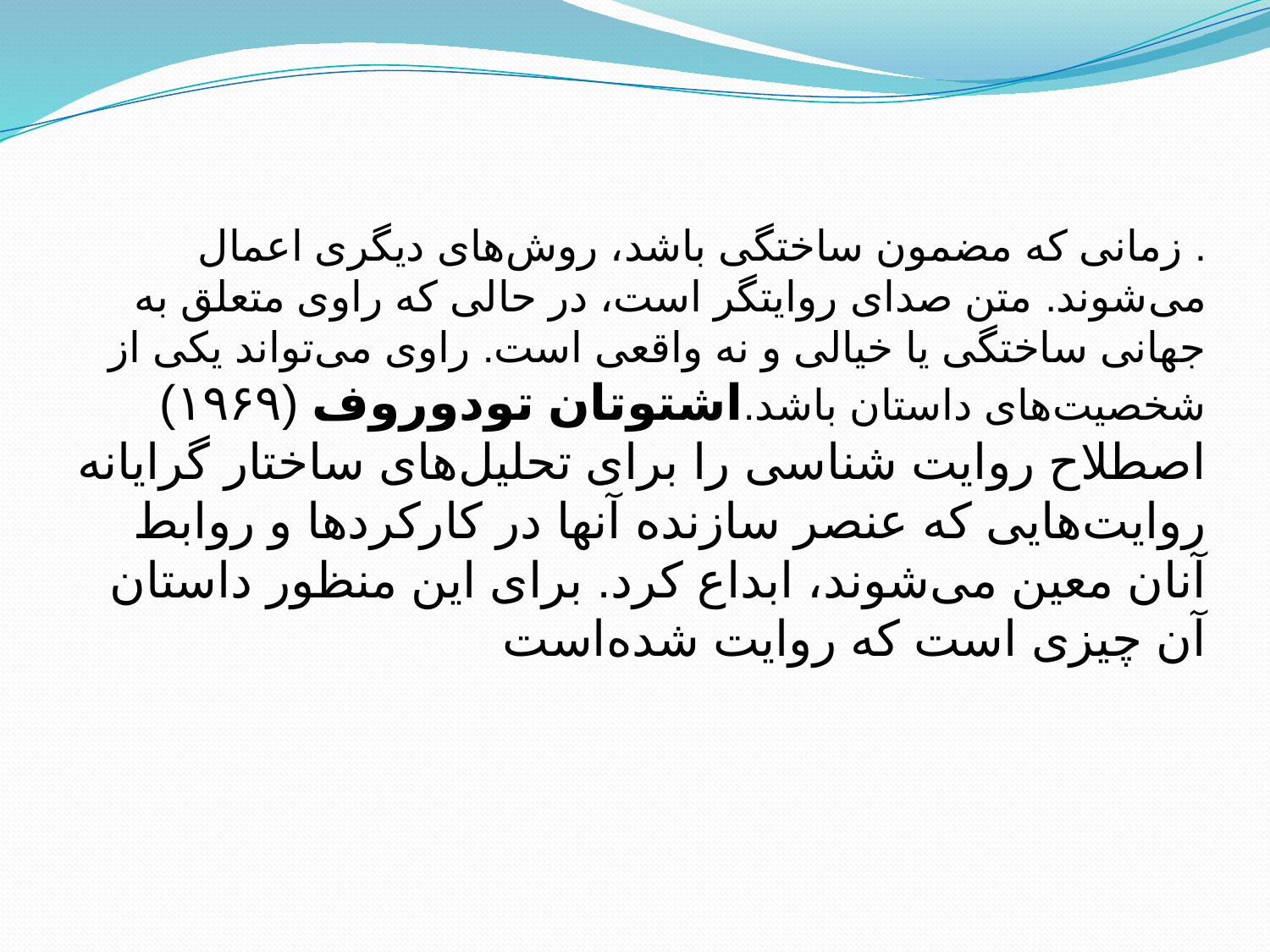

# . زمانی که مضمون ساختگی باشد، روش‌های دیگری اعمال می‌شوند. متن صدای روایتگر است، در حالی که راوی متعلق به جهانی ساختگی یا خیالی و نه واقعی است. راوی می‌تواند یکی از شخصیت‌های داستان باشد.اشتوتان تودوروف (۱۹۶۹) اصطلاح روایت شناسی را برای تحلیل‌های ساختار گرایانه روایت‌هایی که عنصر سازنده آنها در کارکردها و روابط آنان معین می‌شوند، ابداع کرد. برای این منظور داستان آن چیزی است که روایت شده‌است